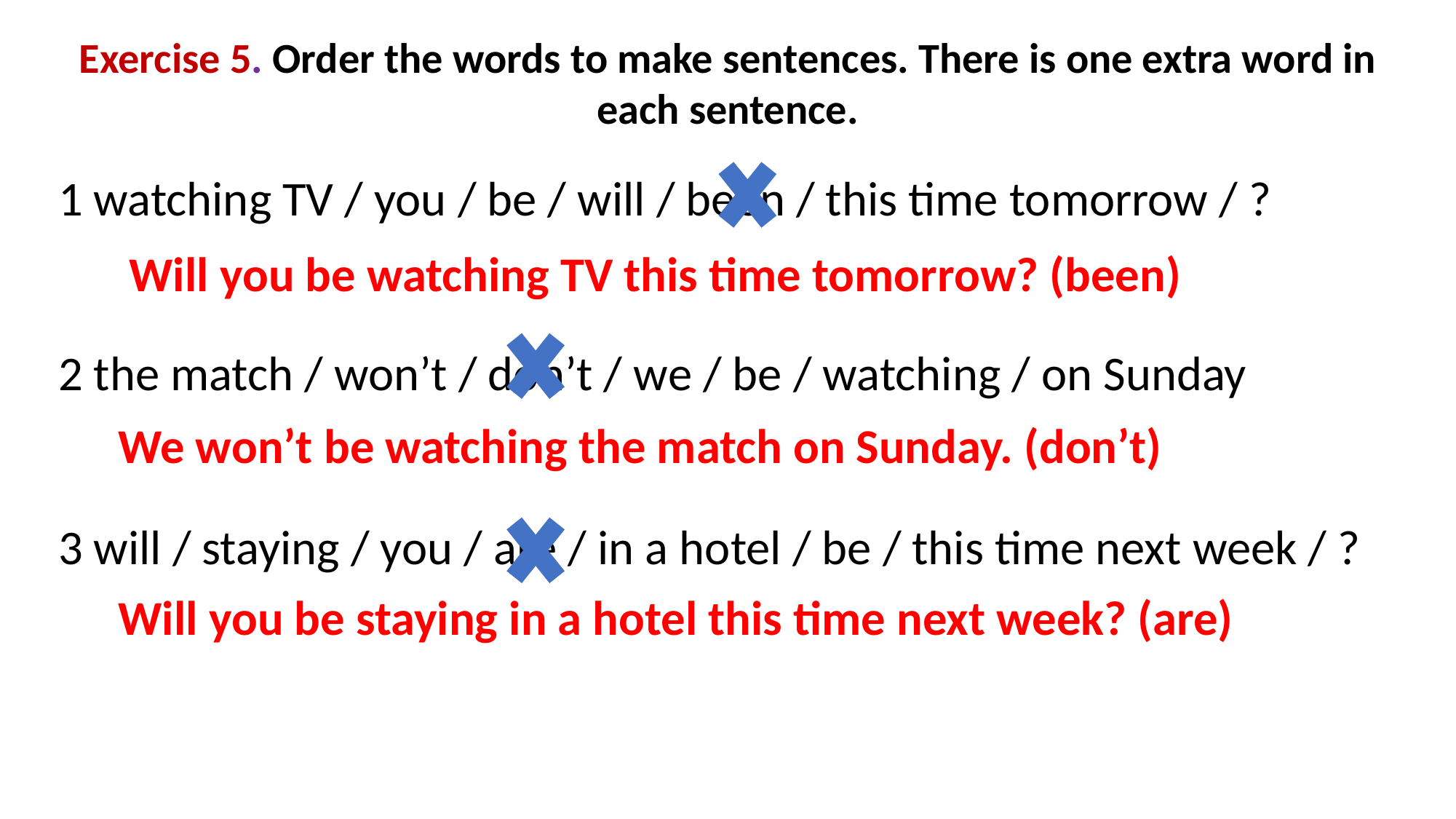

Exercise 5. Order the words to make sentences. There is one extra word in each sentence.

1 watching TV / you / be / will / been / this time tomorrow / ?

2 the match / won’t / don’t / we / be / watching / on Sunday

3 will / staying / you / are / in a hotel / be / this time next week / ?
 Will you be watching TV this time tomorrow? (been)

We won’t be watching the match on Sunday. (don’t)

Will you be staying in a hotel this time next week? (are)